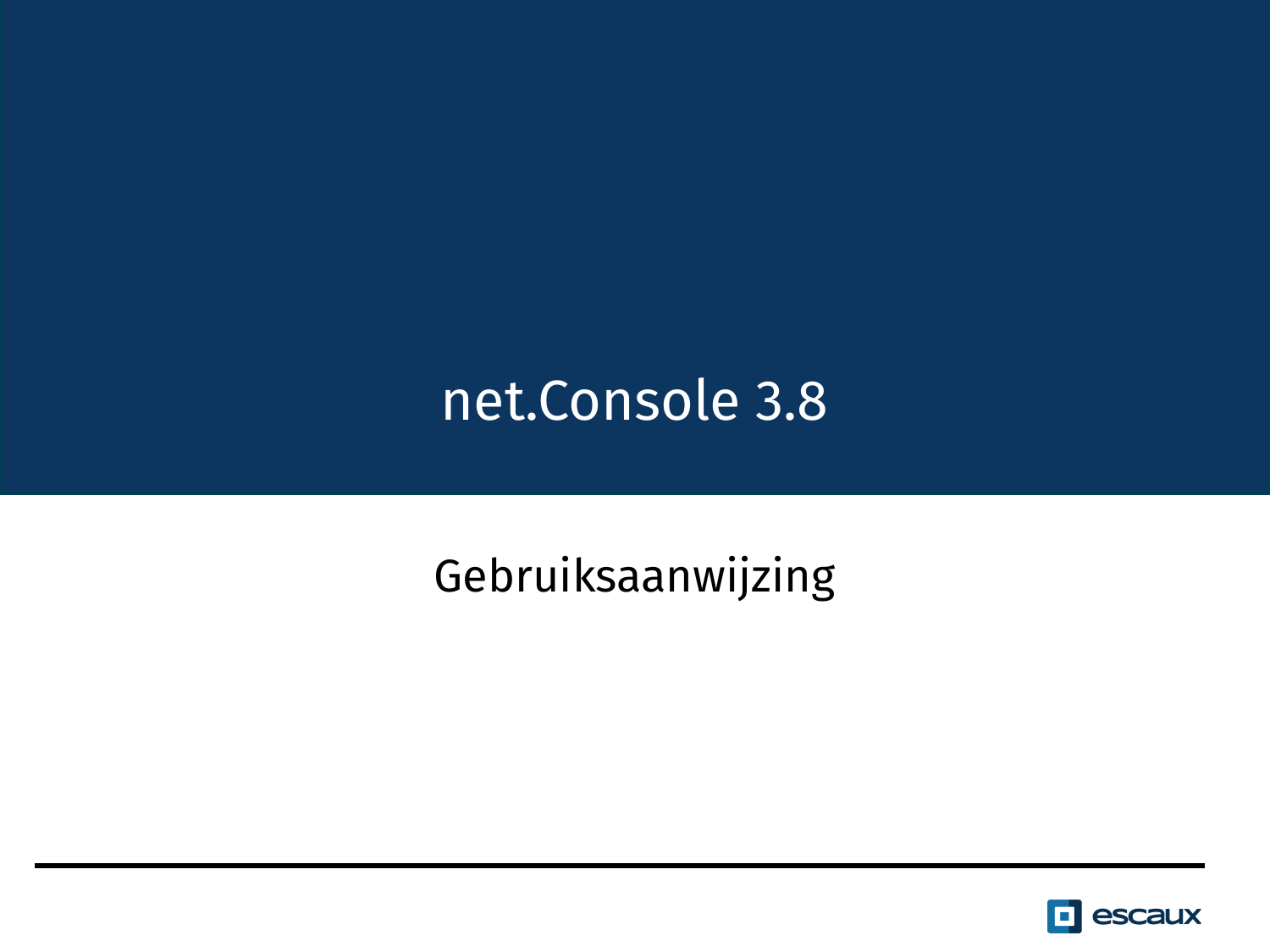

# net.Console 3.8
The net.Console
User Manual
Gebruiksaanwijzing